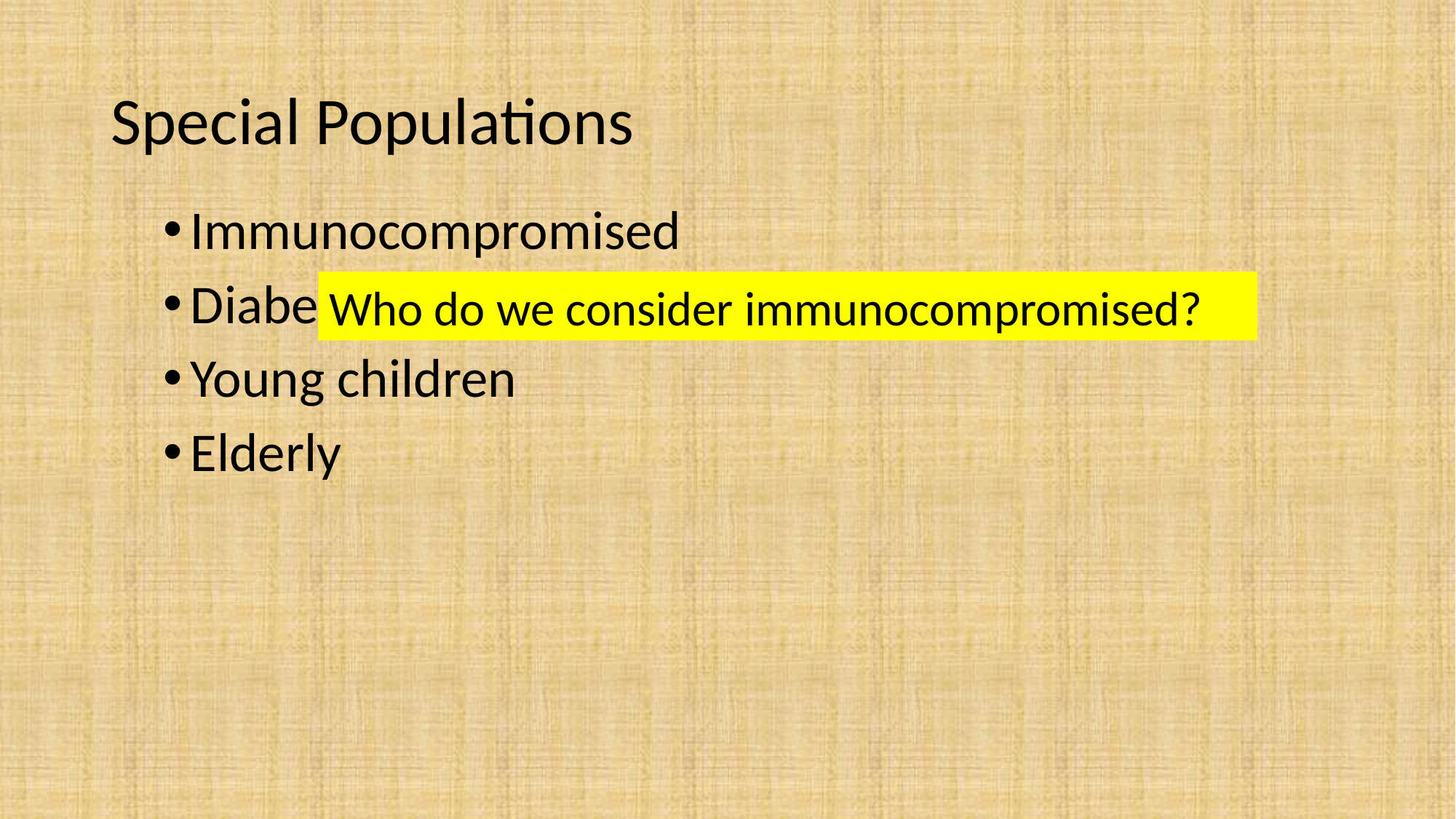

# Special Populations
Immunocompromised
Diabetic mellitus
Young children
Elderly
Who do we consider immunocompromised?